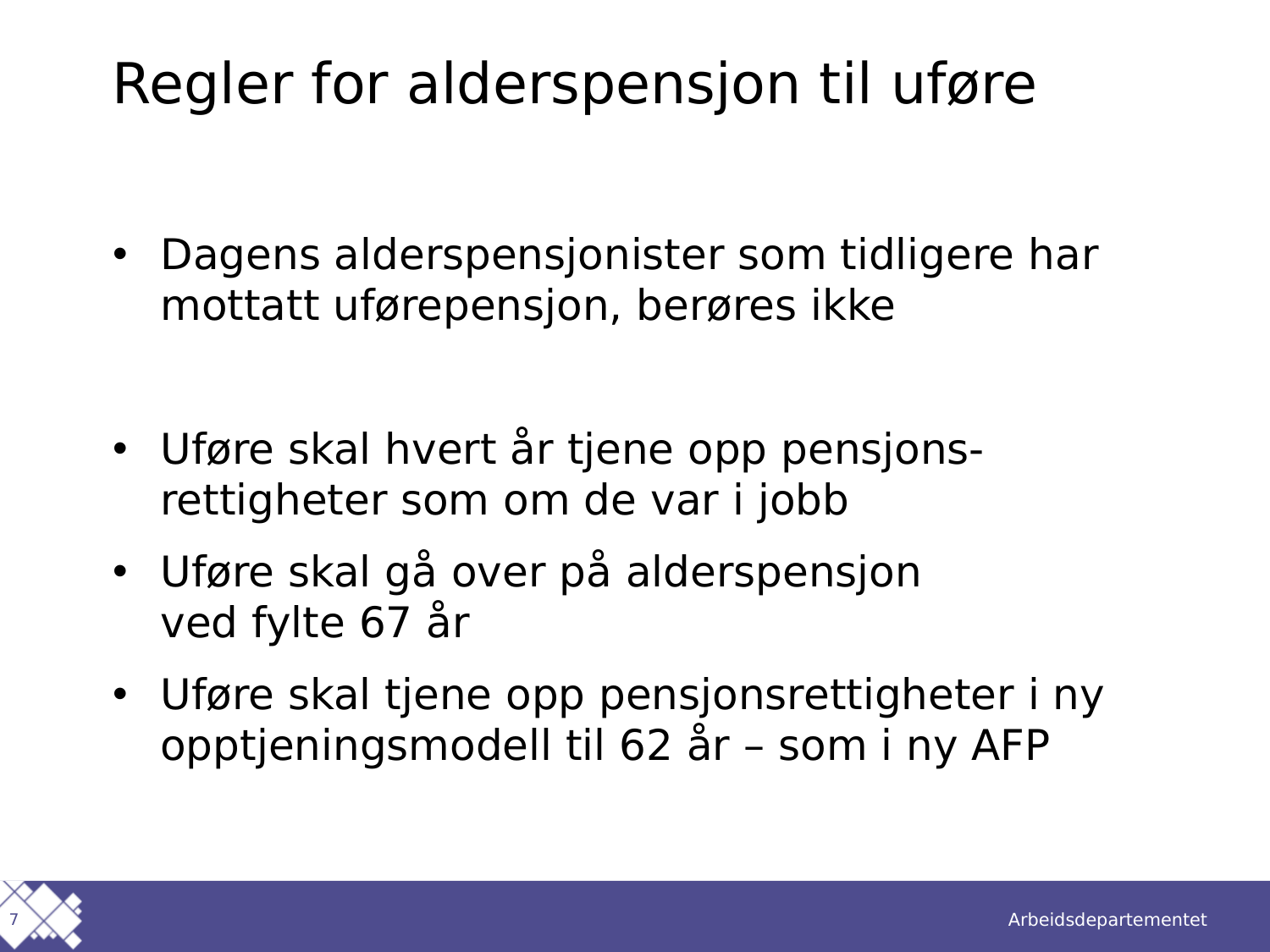

# Regler for alderspensjon til uføre
Dagens alderspensjonister som tidligere har mottatt uførepensjon, berøres ikke

Uføre skal hvert år tjene opp pensjons-rettigheter som om de var i jobb
Uføre skal gå over på alderspensjon
ved fylte 67 år
Uføre skal tjene opp pensjonsrettigheter i ny opptjeningsmodell til 62 år – som i ny AFP
7